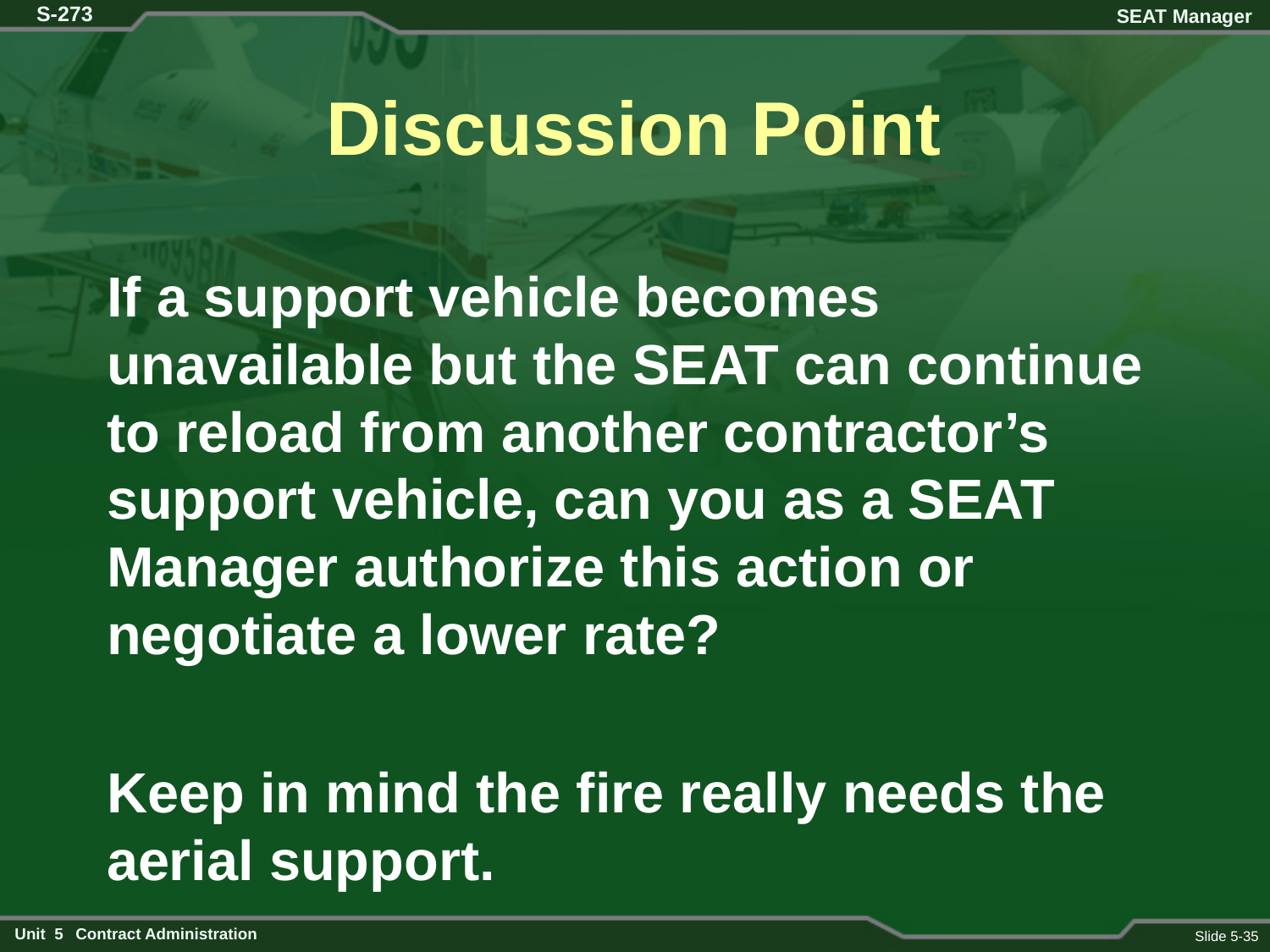

# Discussion Point
If a support vehicle becomes unavailable but the SEAT can continue to reload from another contractor’s support vehicle, can you as a SEAT Manager authorize this action or negotiate a lower rate?

Keep in mind the fire really needs the aerial support.

Slide 5-35